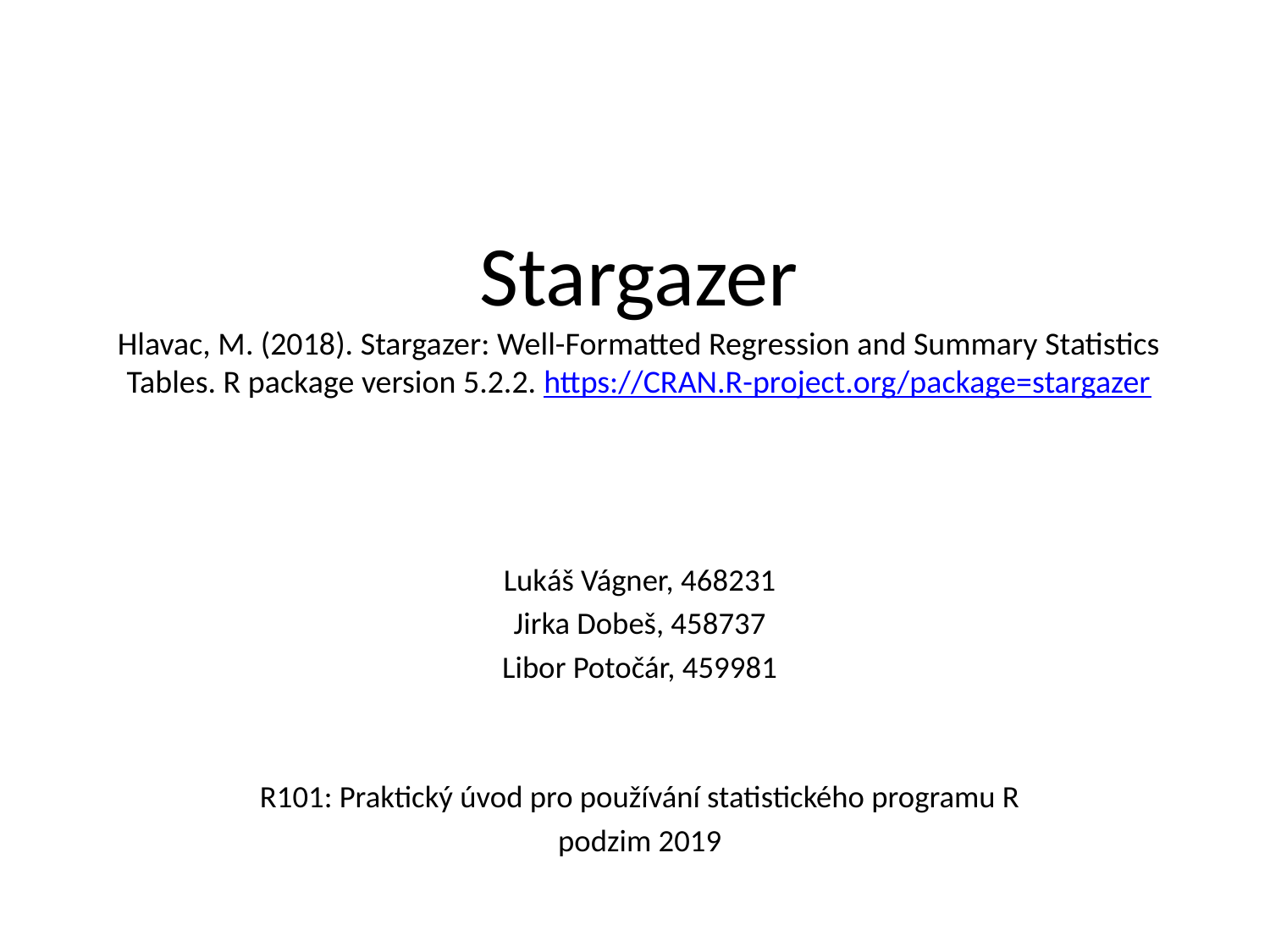

# Stargazer Hlavac, M. (2018). Stargazer: Well-Formatted Regression and Summary Statistics Tables. R package version 5.2.2. https://CRAN.R-project.org/package=stargazer

Lukáš Vágner, 468231
Jirka Dobeš, 458737
Libor Potočár, 459981

R101: Praktický úvod pro používání statistického programu R
podzim 2019